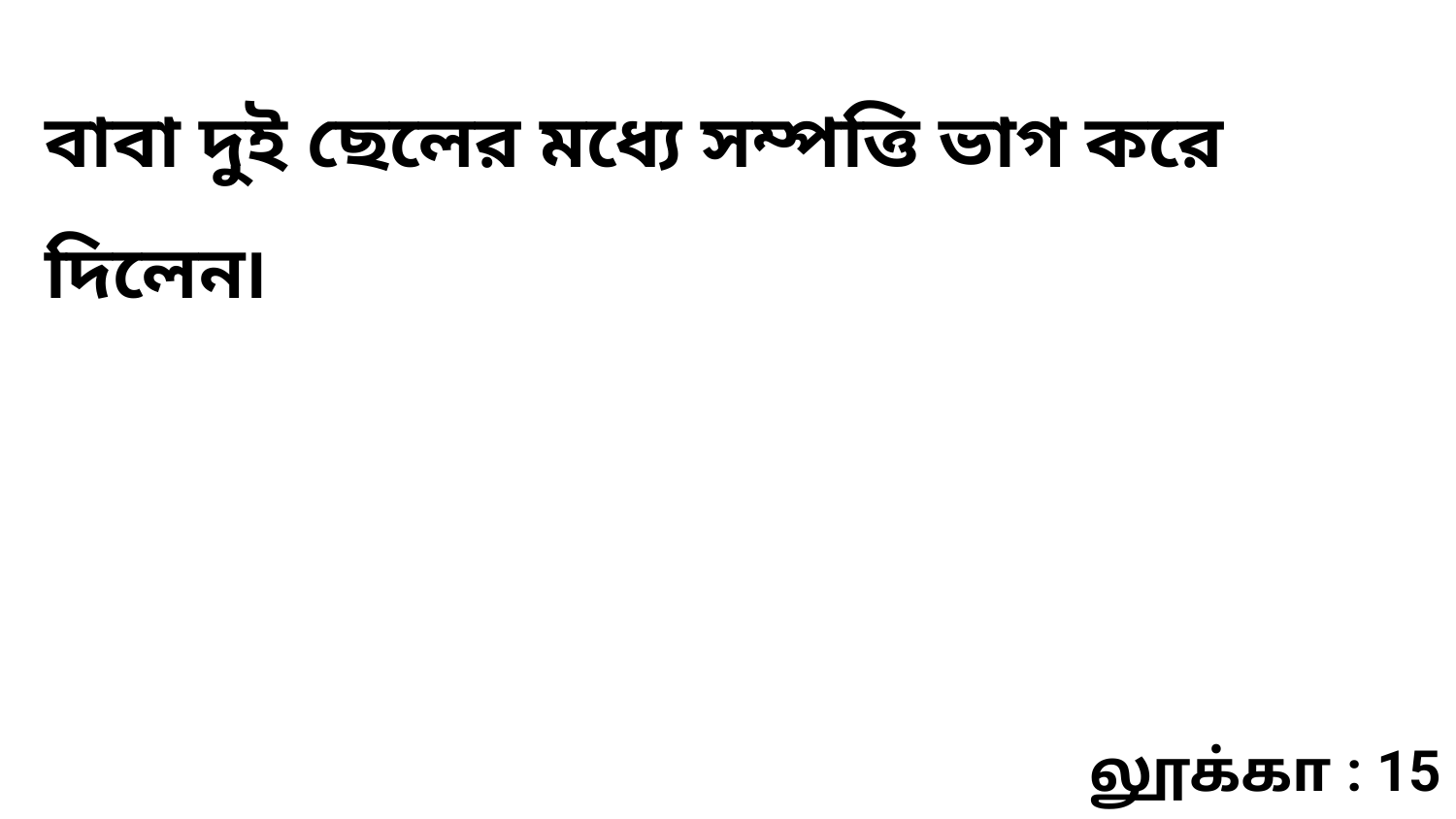

বাবা দুই ছেলের মধ্যে সম্পত্তি ভাগ করে দিলেন৷
லூக்கா : 15